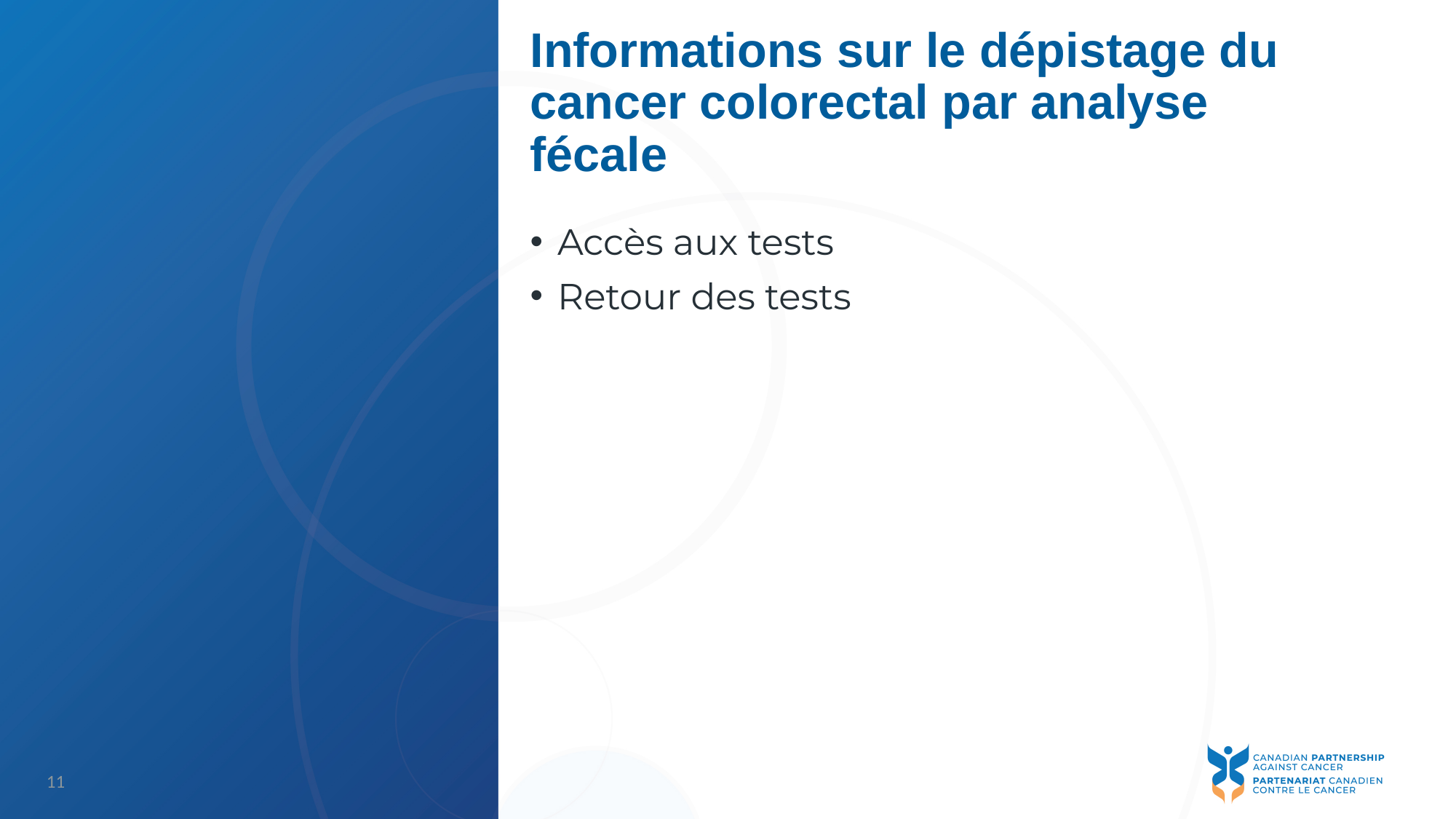

# Informations sur le dépistage du cancer colorectal par analyse fécale
Accès aux tests
Retour des tests
11